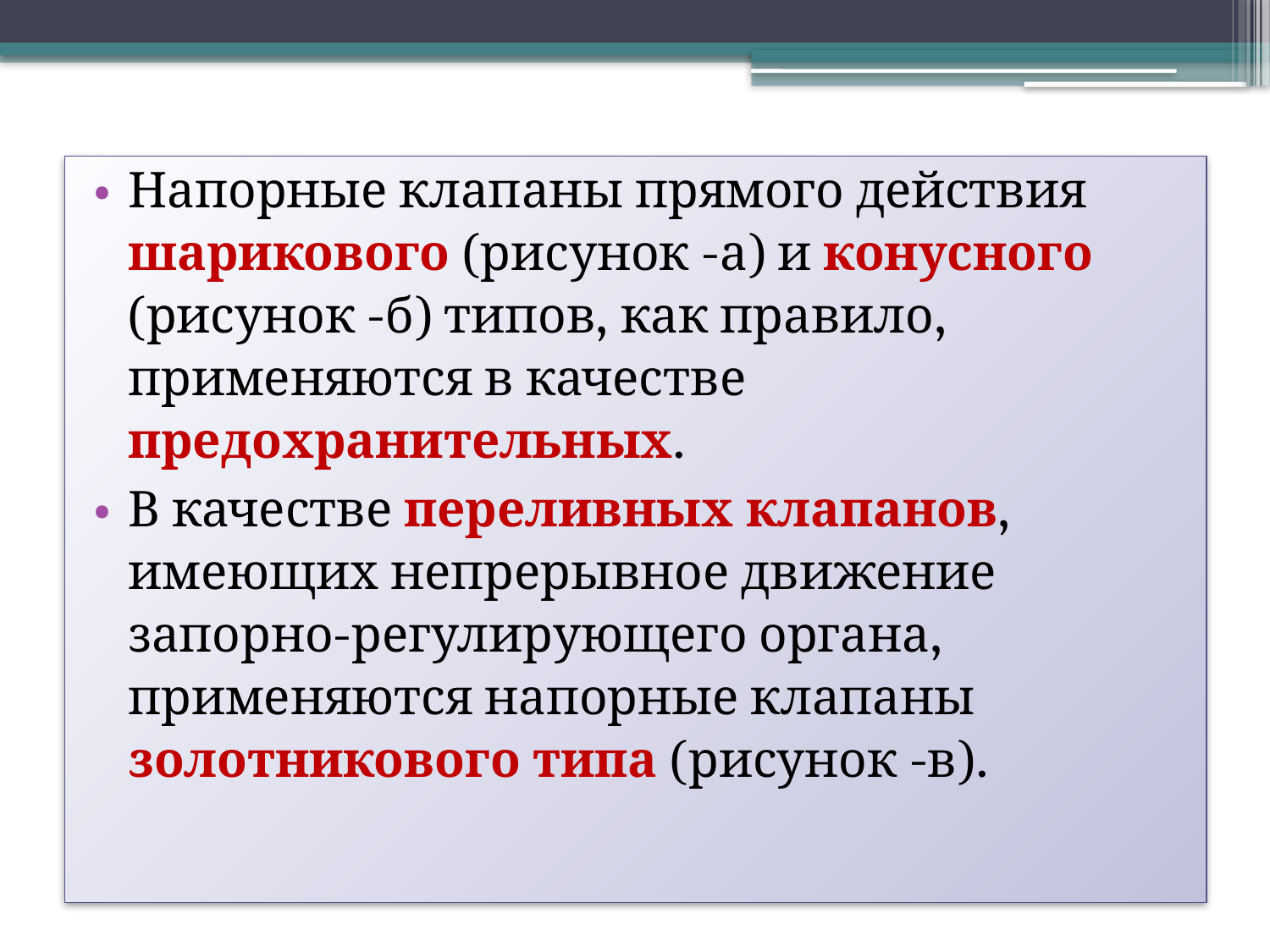

Напорные клапаны прямого действия шарикового (рисунок -а) и конусного (рисунок -б) типов, как правило, применяются в качестве предохранительных.
В качестве переливных клапанов, имеющих непрерывное движение запорно-регулирующего органа, применяются напорные клапаны золотникового типа (рисунок -в).